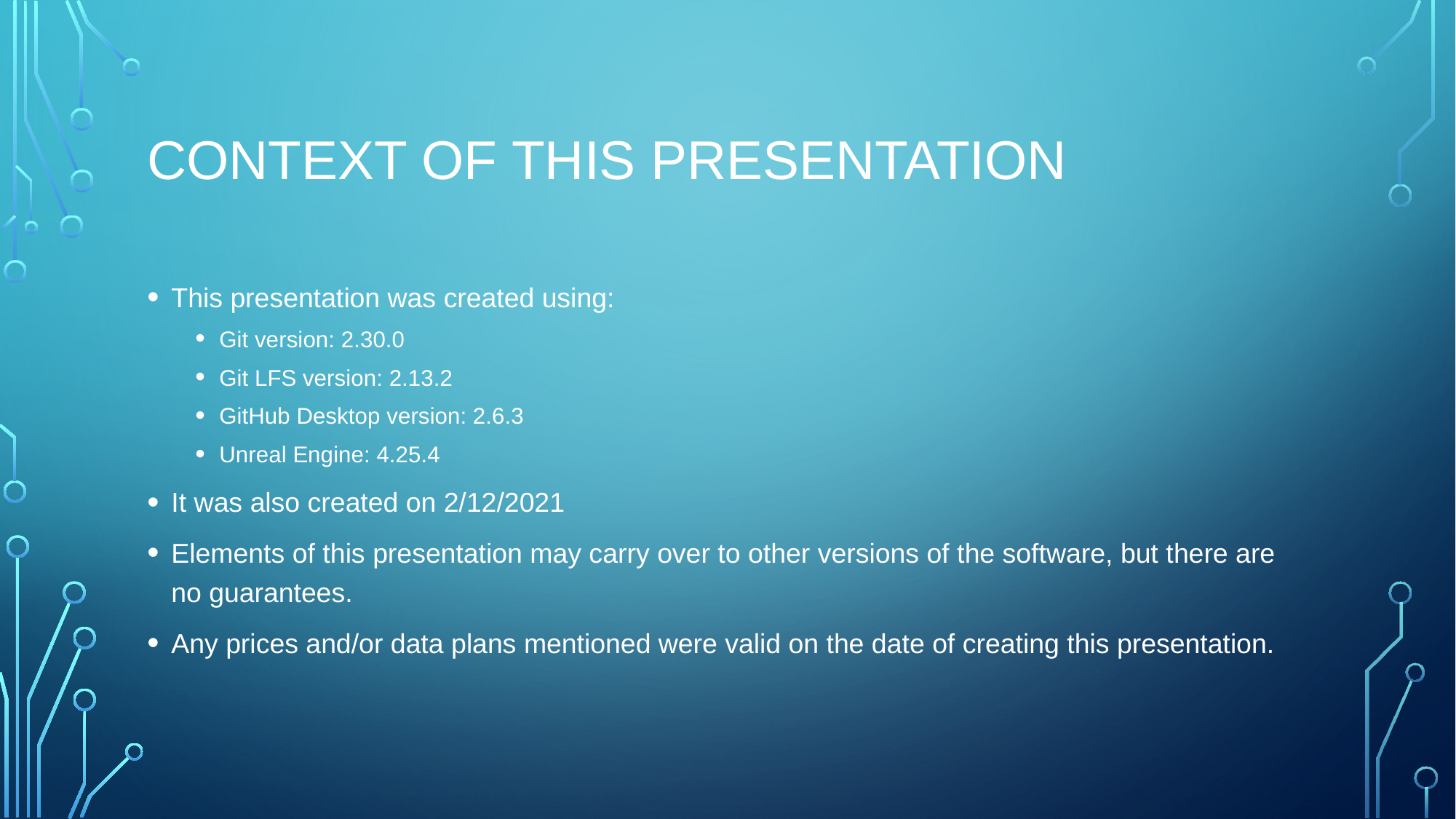

# Context of this Presentation
This presentation was created using:
Git version: 2.30.0
Git LFS version: 2.13.2
GitHub Desktop version: 2.6.3
Unreal Engine: 4.25.4
It was also created on 2/12/2021
Elements of this presentation may carry over to other versions of the software, but there are no guarantees.
Any prices and/or data plans mentioned were valid on the date of creating this presentation.